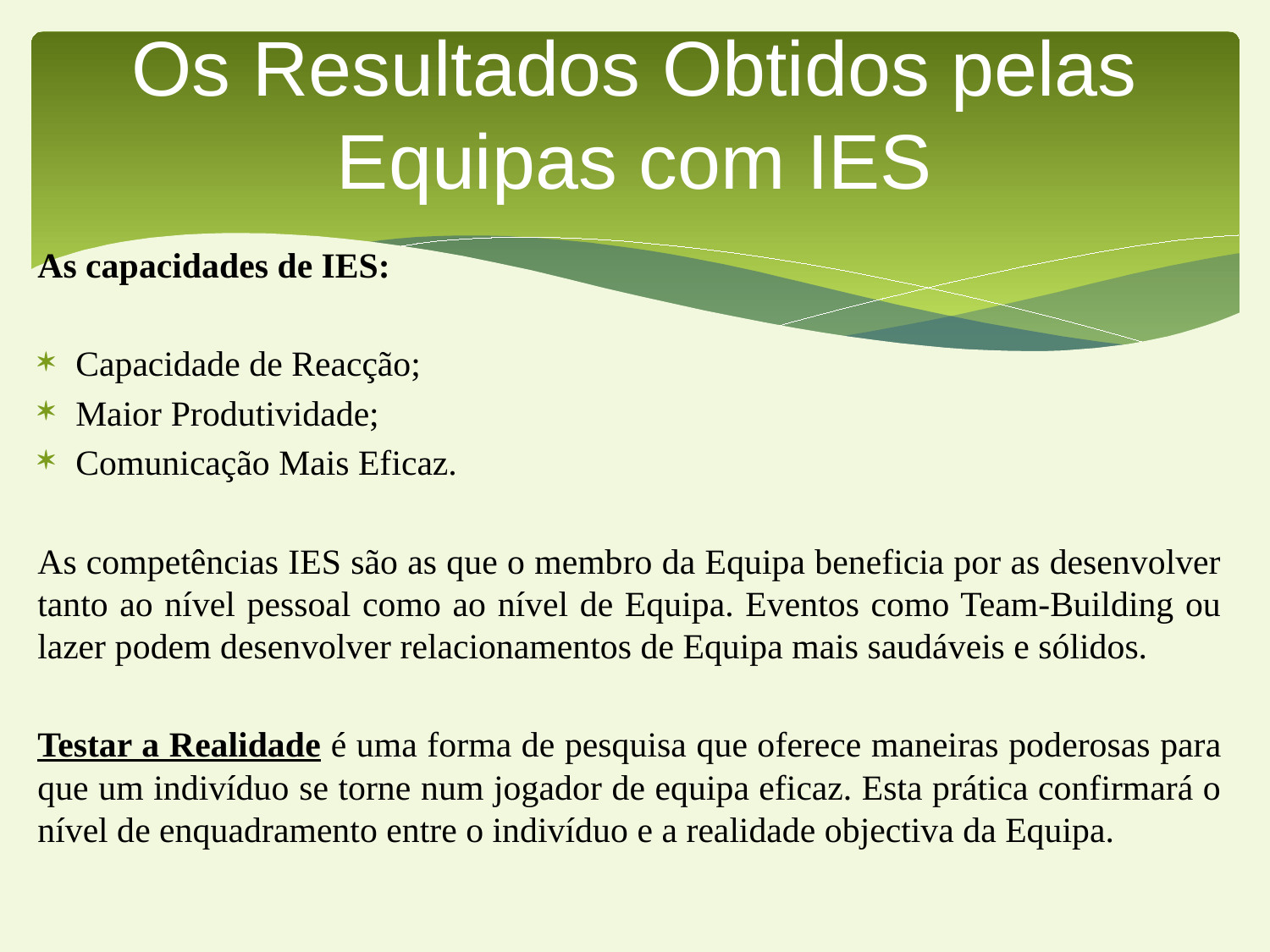

# Os Resultados Obtidos pelas Equipas com IES
As capacidades de IES:

Capacidade de Reacção;
Maior Produtividade;
Comunicação Mais Eficaz.

As competências IES são as que o membro da Equipa beneficia por as desenvolver tanto ao nível pessoal como ao nível de Equipa. Eventos como Team-Building ou lazer podem desenvolver relacionamentos de Equipa mais saudáveis e sólidos.

Testar a Realidade é uma forma de pesquisa que oferece maneiras poderosas para que um indivíduo se torne num jogador de equipa eficaz. Esta prática confirmará o nível de enquadramento entre o indivíduo e a realidade objectiva da Equipa.